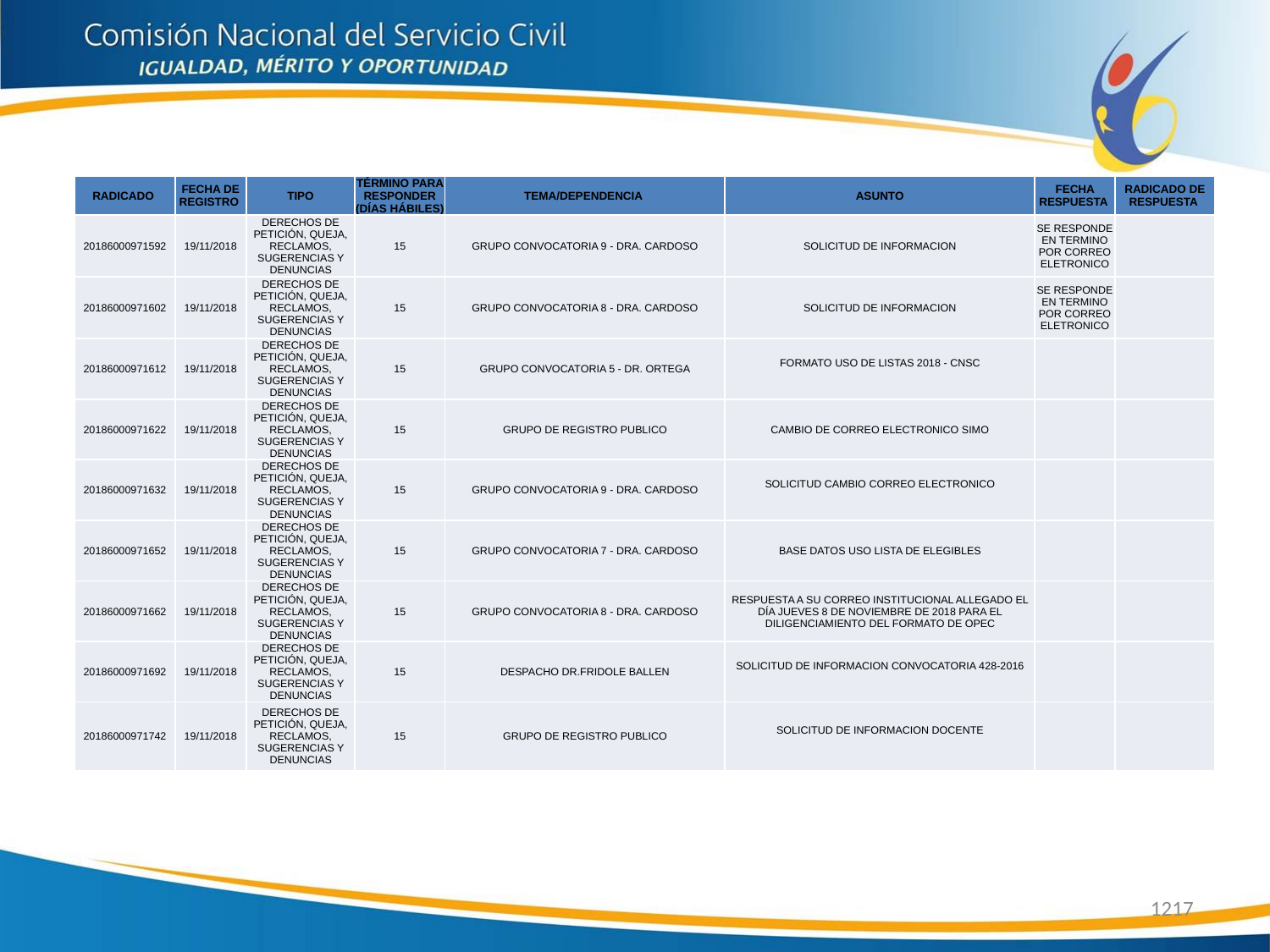

| RADICADO | FECHA DE REGISTRO | TIPO | TÉRMINO PARA RESPONDER (DÍAS HÁBILES) | TEMA/DEPENDENCIA | ASUNTO | FECHA RESPUESTA | RADICADO DE RESPUESTA |
| --- | --- | --- | --- | --- | --- | --- | --- |
| 20186000971592 | 19/11/2018 | DERECHOS DE PETICIÓN, QUEJA, RECLAMOS, SUGERENCIAS Y DENUNCIAS | 15 | GRUPO CONVOCATORIA 9 - DRA. CARDOSO | SOLICITUD DE INFORMACION | SE RESPONDE EN TERMINO POR CORREO ELETRONICO |  |
| 20186000971602 | 19/11/2018 | DERECHOS DE PETICIÓN, QUEJA, RECLAMOS, SUGERENCIAS Y DENUNCIAS | 15 | GRUPO CONVOCATORIA 8 - DRA. CARDOSO | SOLICITUD DE INFORMACION | SE RESPONDE EN TERMINO POR CORREO ELETRONICO |  |
| 20186000971612 | 19/11/2018 | DERECHOS DE PETICIÓN, QUEJA, RECLAMOS, SUGERENCIAS Y DENUNCIAS | 15 | GRUPO CONVOCATORIA 5 - DR. ORTEGA | FORMATO USO DE LISTAS 2018 - CNSC |  |  |
| 20186000971622 | 19/11/2018 | DERECHOS DE PETICIÓN, QUEJA, RECLAMOS, SUGERENCIAS Y DENUNCIAS | 15 | GRUPO DE REGISTRO PUBLICO | CAMBIO DE CORREO ELECTRONICO SIMO |  |  |
| 20186000971632 | 19/11/2018 | DERECHOS DE PETICIÓN, QUEJA, RECLAMOS, SUGERENCIAS Y DENUNCIAS | 15 | GRUPO CONVOCATORIA 9 - DRA. CARDOSO | SOLICITUD CAMBIO CORREO ELECTRONICO |  |  |
| 20186000971652 | 19/11/2018 | DERECHOS DE PETICIÓN, QUEJA, RECLAMOS, SUGERENCIAS Y DENUNCIAS | 15 | GRUPO CONVOCATORIA 7 - DRA. CARDOSO | BASE DATOS USO LISTA DE ELEGIBLES |  |  |
| 20186000971662 | 19/11/2018 | DERECHOS DE PETICIÓN, QUEJA, RECLAMOS, SUGERENCIAS Y DENUNCIAS | 15 | GRUPO CONVOCATORIA 8 - DRA. CARDOSO | RESPUESTA A SU CORREO INSTITUCIONAL ALLEGADO EL DÍA JUEVES 8 DE NOVIEMBRE DE 2018 PARA EL DILIGENCIAMIENTO DEL FORMATO DE OPEC |  |  |
| 20186000971692 | 19/11/2018 | DERECHOS DE PETICIÓN, QUEJA, RECLAMOS, SUGERENCIAS Y DENUNCIAS | 15 | DESPACHO DR.FRIDOLE BALLEN | SOLICITUD DE INFORMACION CONVOCATORIA 428-2016 |  |  |
| 20186000971742 | 19/11/2018 | DERECHOS DE PETICIÓN, QUEJA, RECLAMOS, SUGERENCIAS Y DENUNCIAS | 15 | GRUPO DE REGISTRO PUBLICO | SOLICITUD DE INFORMACION DOCENTE |  |  |
1217